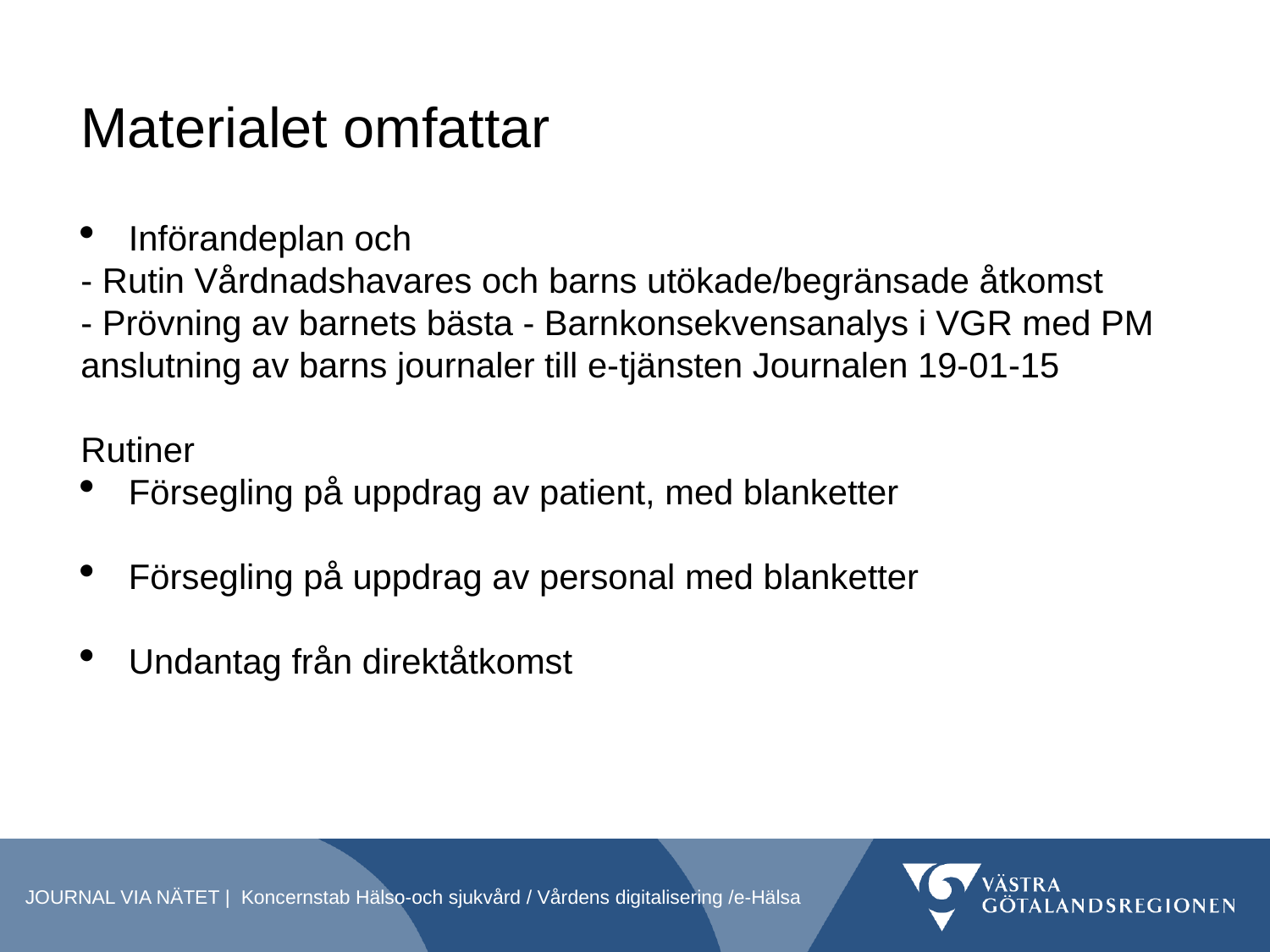

Materialet omfattar
Införandeplan och
- Rutin Vårdnadshavares och barns utökade/begränsade åtkomst
- Prövning av barnets bästa - Barnkonsekvensanalys i VGR med PM anslutning av barns journaler till e-tjänsten Journalen 19-01-15
Rutiner
Försegling på uppdrag av patient, med blanketter
Försegling på uppdrag av personal med blanketter
Undantag från direktåtkomst

JOURNAL VIA NÄTET |  Koncernstab Hälso-och sjukvård / Vårdens digitalisering /e-Hälsa